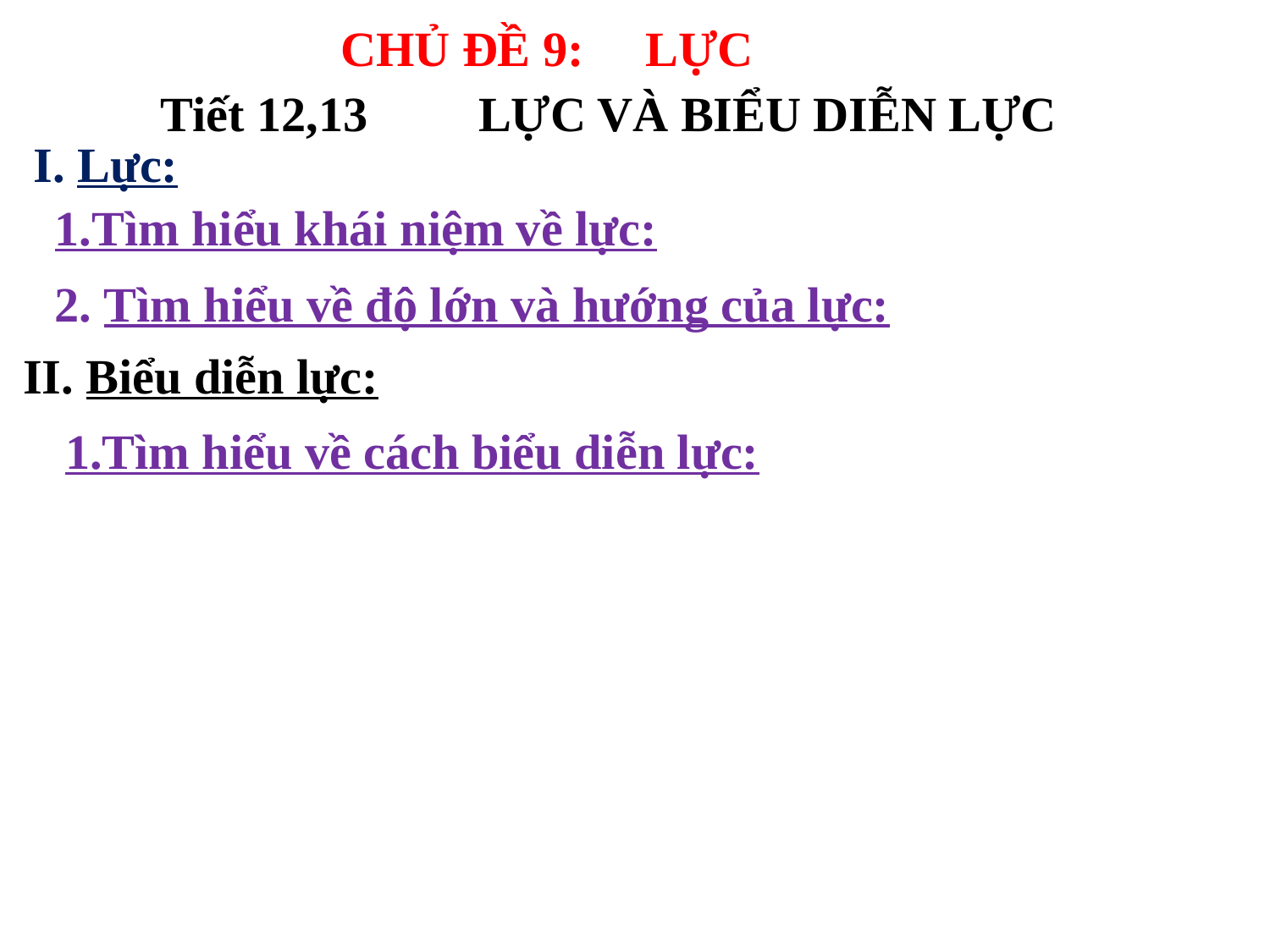

CHỦ ĐỀ 9:     LỰC
Tiết 12,13         LỰC VÀ BIỂU DIỄN LỰC
I. Lực:
1.Tìm hiểu khái niệm về lực:
2. Tìm hiểu về độ lớn và hướng của lực:
II. Biểu diễn lực:
1.Tìm hiểu về cách biểu diễn lực: